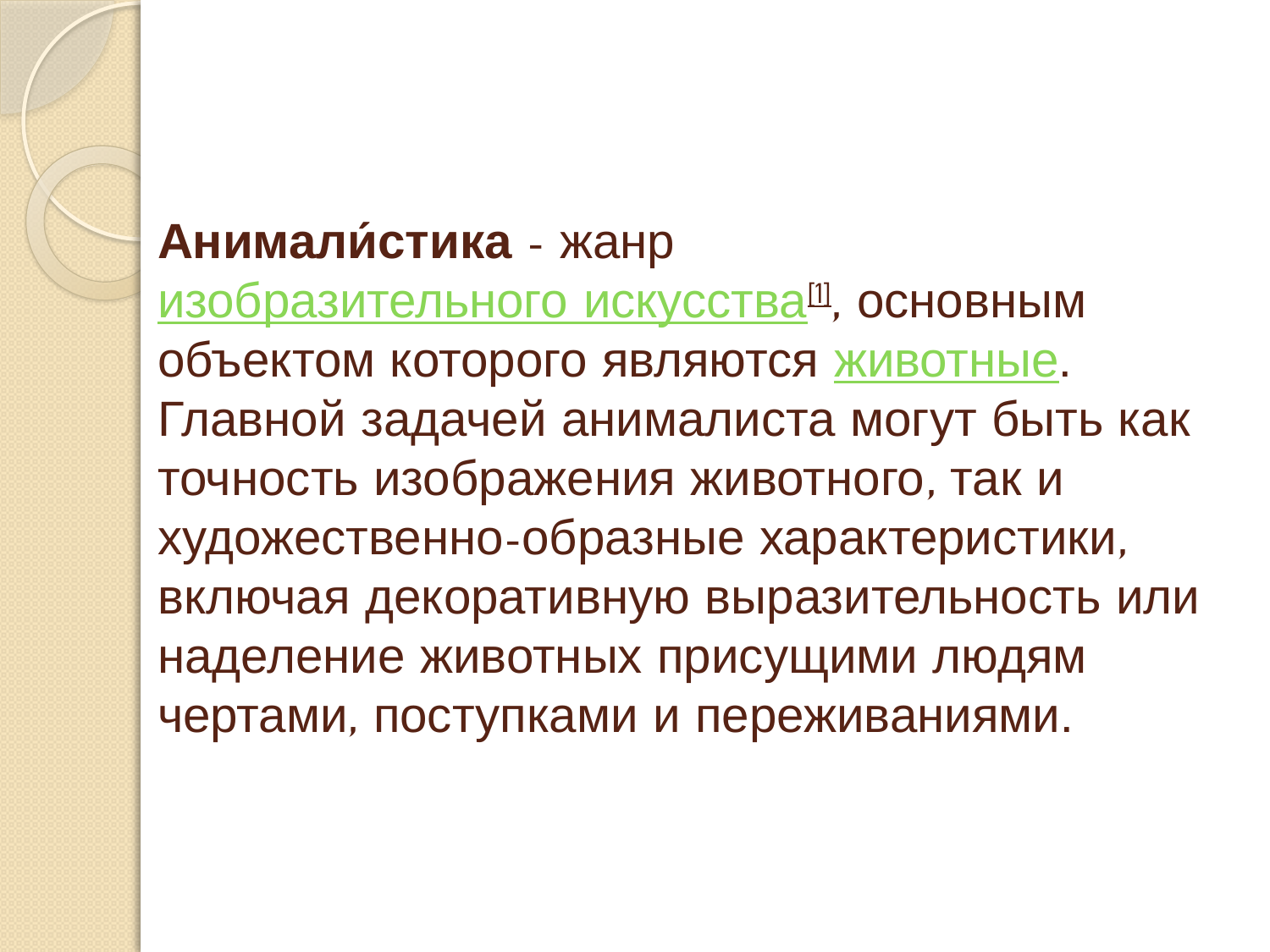

# Анимали́стика - жанр изобразительного искусства[1], основным объектом которого являются животные. Главной задачей анималиста могут быть как точность изображения животного, так и художественно-образные характеристики, включая декоративную выразительность или наделение животных присущими людям чертами, поступками и переживаниями.